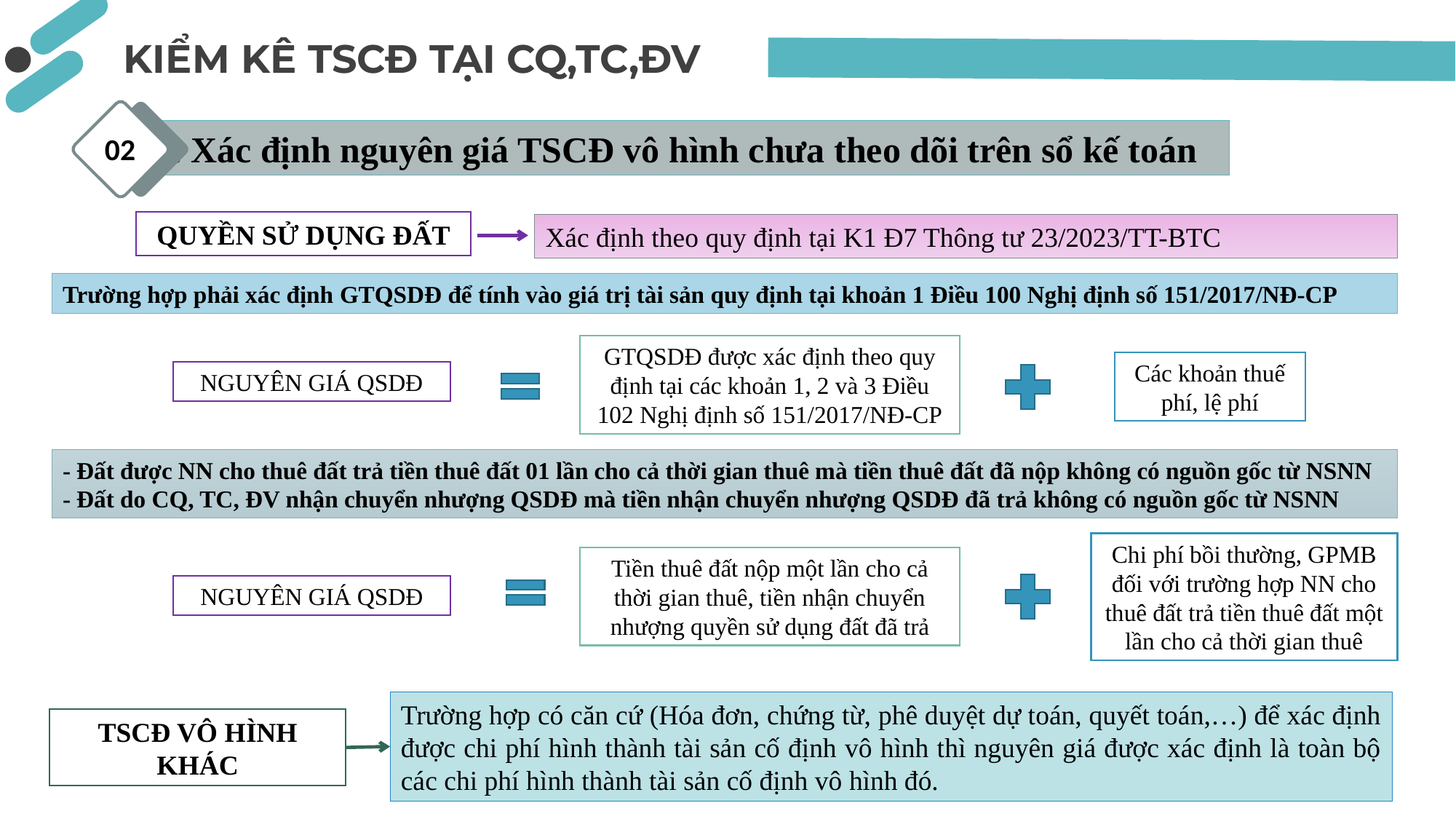

KIỂM KÊ TSCĐ TẠI CQ,TC,ĐV

02
2. Xác định nguyên giá TSCĐ vô hình chưa theo dõi trên sổ kế toán
QUYỀN SỬ DỤNG ĐẤT
Xác định theo quy định tại K1 Đ7 Thông tư 23/2023/TT-BTC
Trường hợp phải xác định GTQSDĐ để tính vào giá trị tài sản quy định tại khoản 1 Điều 100 Nghị định số 151/2017/NĐ-CP
GTQSDĐ được xác định theo quy định tại các khoản 1, 2 và 3 Điều 102 Nghị định số 151/2017/NĐ-CP
Các khoản thuế phí, lệ phí

NGUYÊN GIÁ QSDĐ

- Đất được NN cho thuê đất trả tiền thuê đất 01 lần cho cả thời gian thuê mà tiền thuê đất đã nộp không có nguồn gốc từ NSNN
- Đất do CQ, TC, ĐV nhận chuyển nhượng QSDĐ mà tiền nhận chuyển nhượng QSDĐ đã trả không có nguồn gốc từ NSNN
Chi phí bồi thường, GPMB đối với trường hợp NN cho thuê đất trả tiền thuê đất một lần cho cả thời gian thuê
Tiền thuê đất nộp một lần cho cả thời gian thuê, tiền nhận chuyển nhượng quyền sử dụng đất đã trả

NGUYÊN GIÁ QSDĐ
Trường hợp có căn cứ (Hóa đơn, chứng từ, phê duyệt dự toán, quyết toán,…) để xác định được chi phí hình thành tài sản cố định vô hình thì nguyên giá được xác định là toàn bộ các chi phí hình thành tài sản cố định vô hình đó.
TSCĐ VÔ HÌNH KHÁC